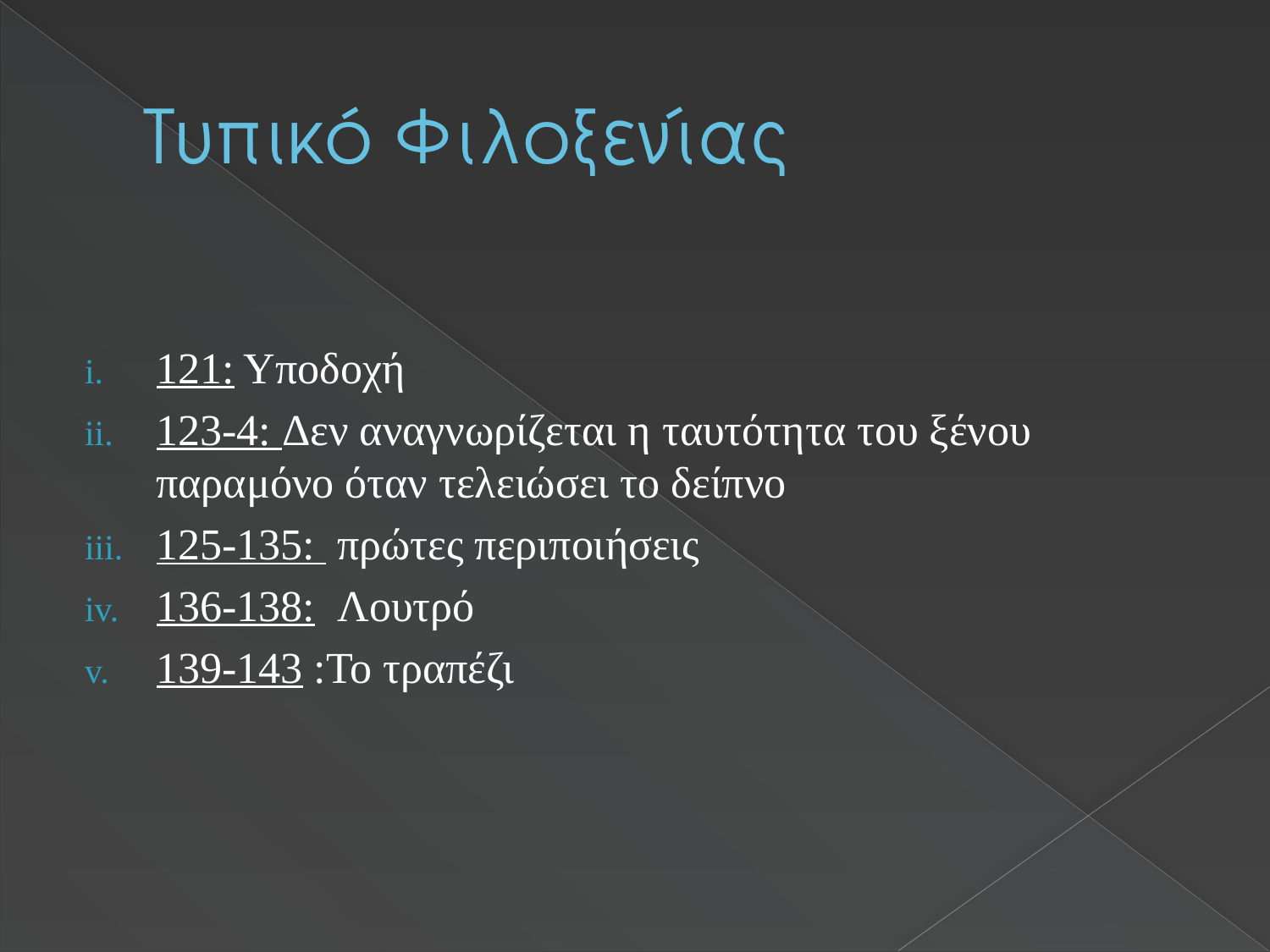

# Τυπικό Φιλοξενίας

121: Υποδοχή
123-4: Δεν αναγνωρίζεται η ταυτότητα του ξένου παραμόνο όταν τελειώσει το δείπνο
125-135:  πρώτες περιποιήσεις
136-138:  Λουτρό
139-143 :Το τραπέζι